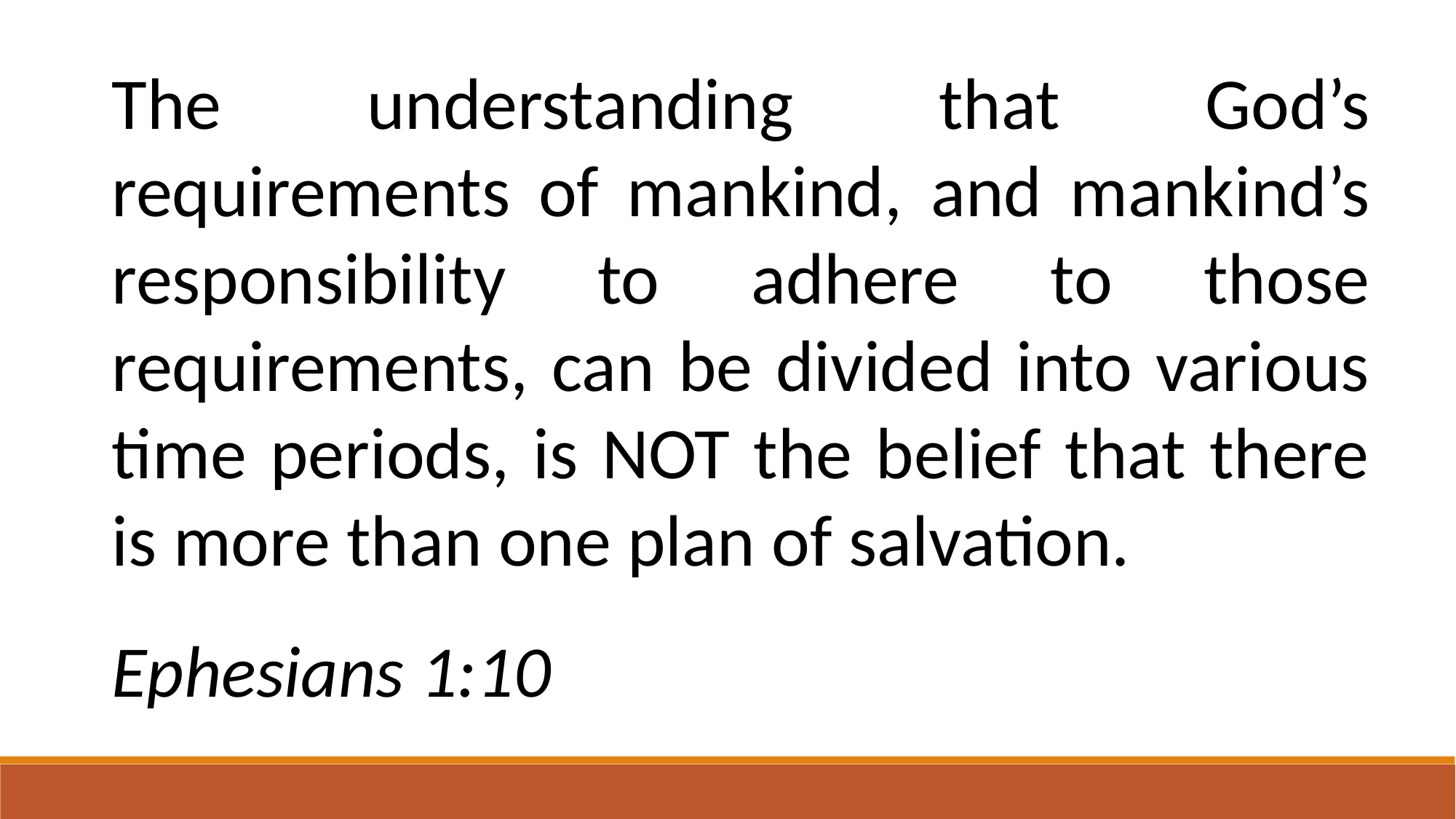

The understanding that God’s requirements of mankind, and mankind’s responsibility to adhere to those requirements, can be divided into various time periods, is NOT the belief that there is more than one plan of salvation.

Ephesians 1:10